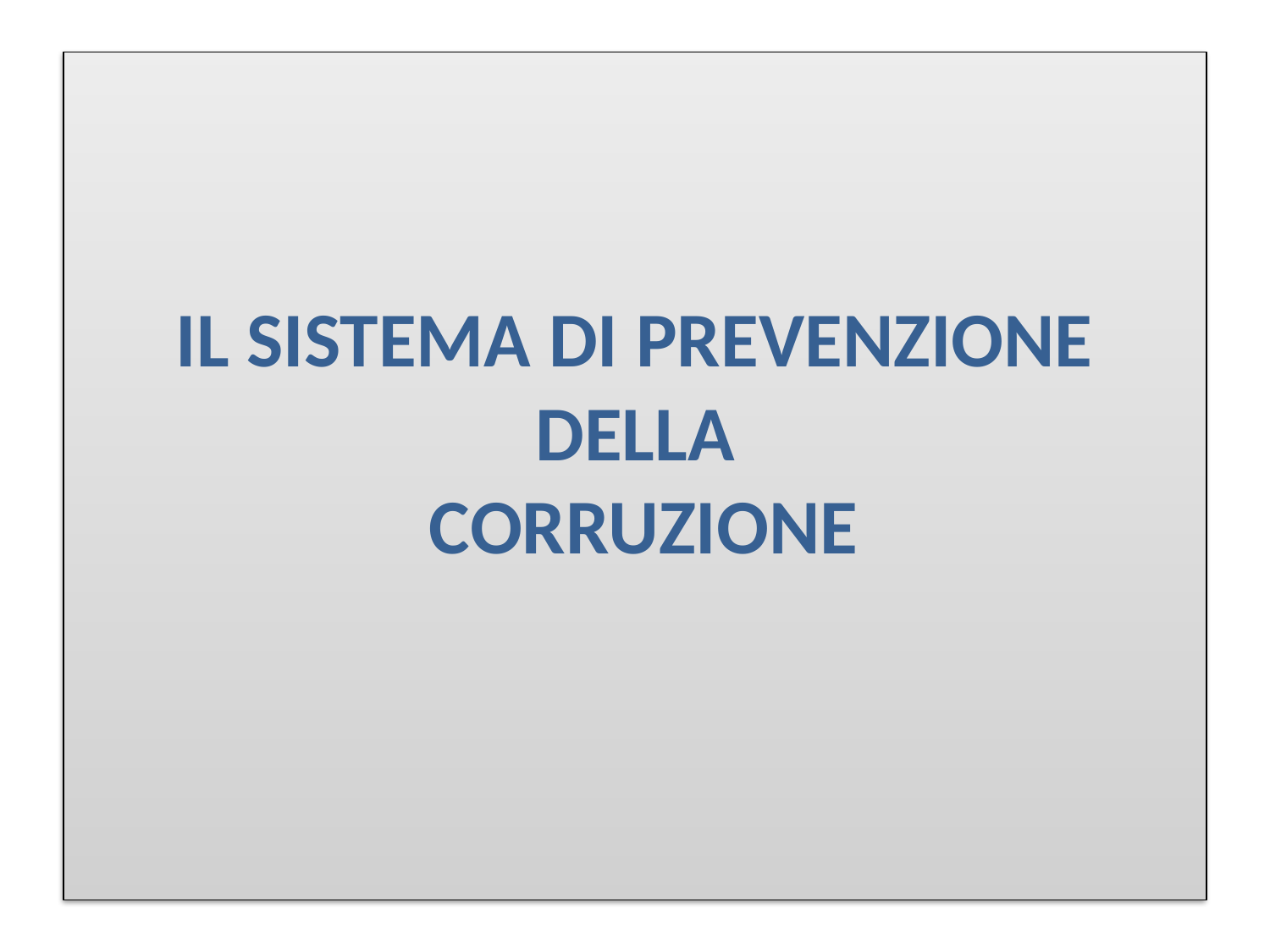

# IL SISTEMA DI PREVENZIONE DELLA CORRUZIONE